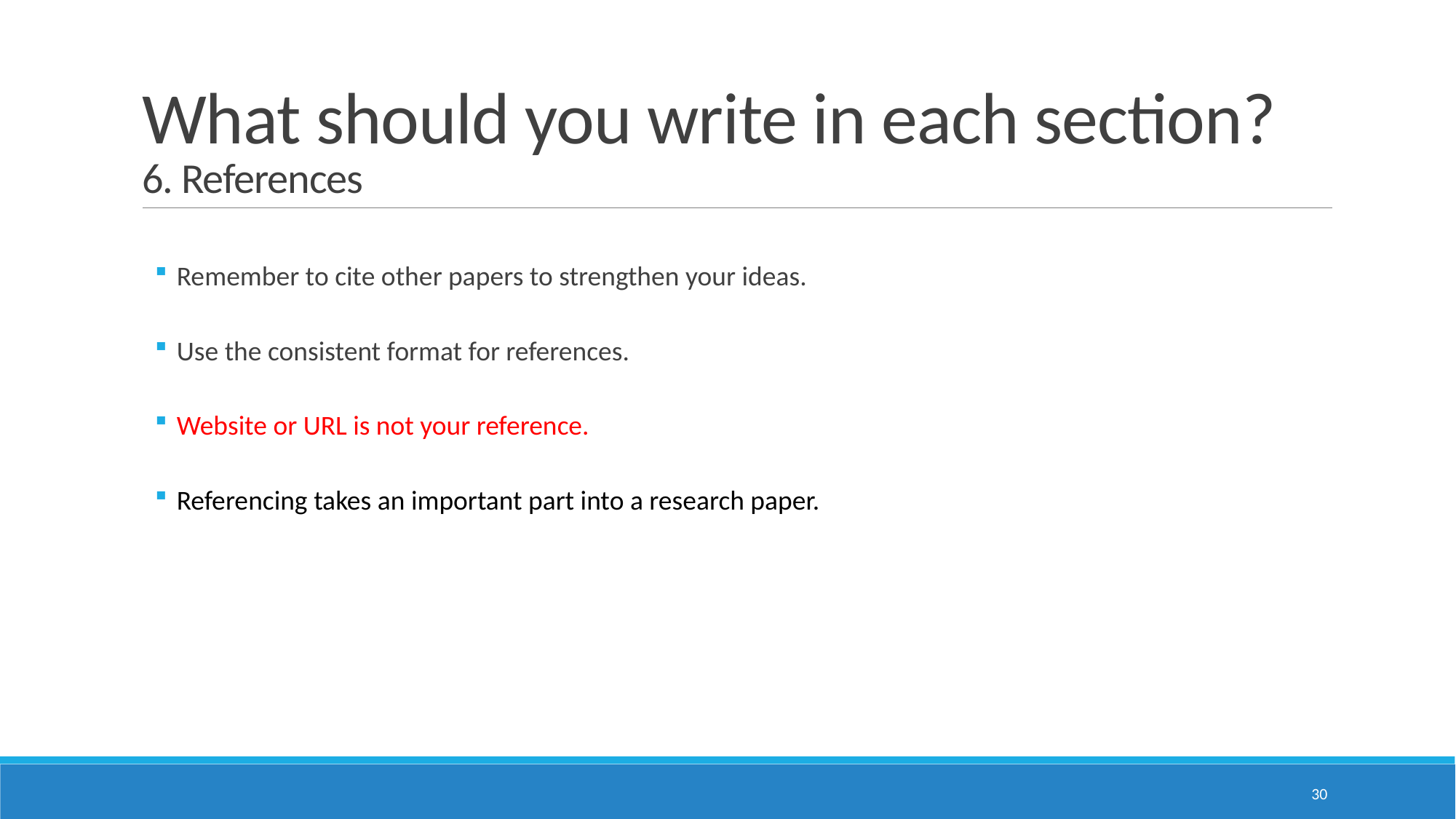

# What should you write in each section? 6. References
Remember to cite other papers to strengthen your ideas.
Use the consistent format for references.
Website or URL is not your reference.
Referencing takes an important part into a research paper.

30